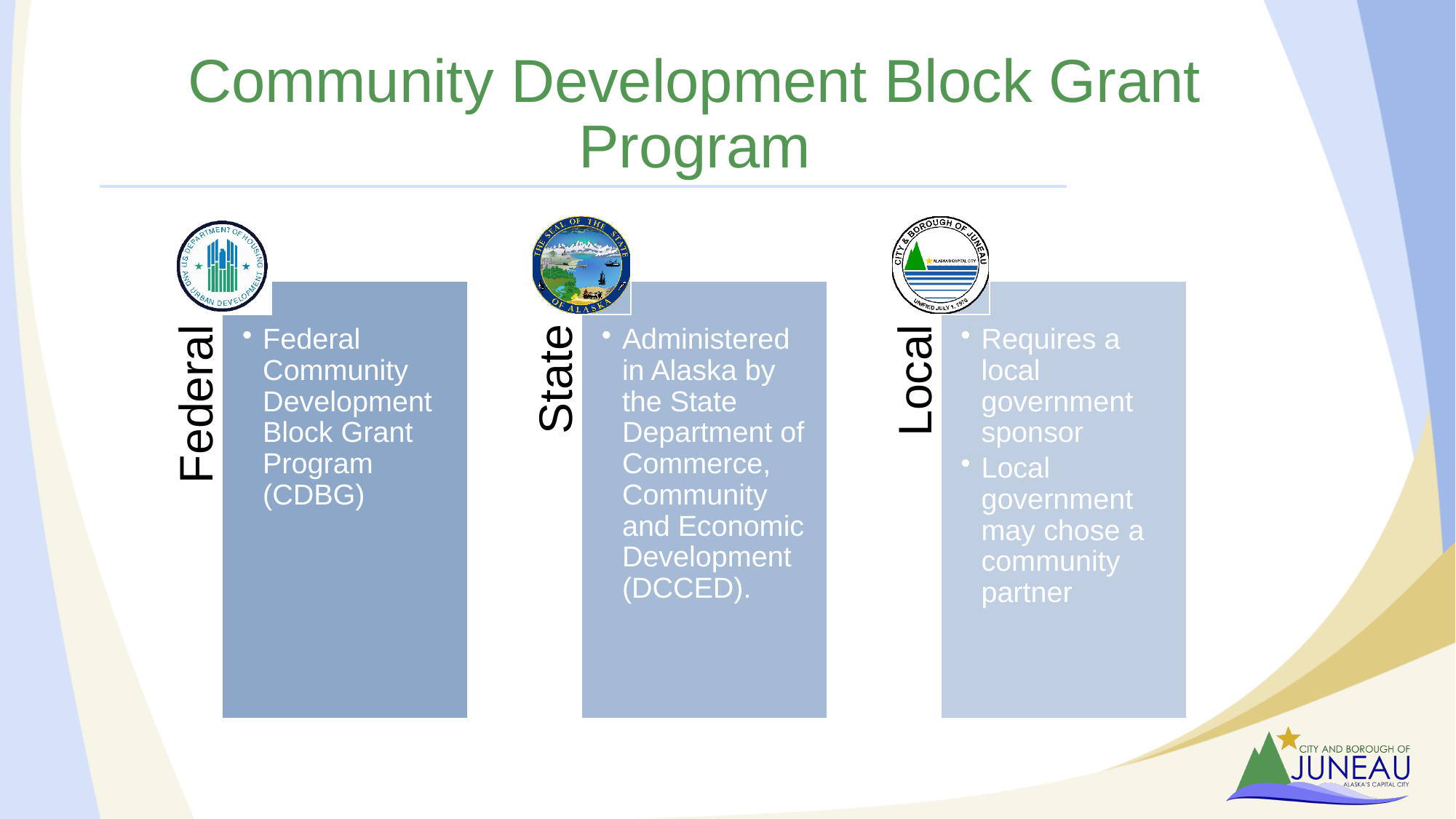

# Community Development Block Grant Program
Federal
Federal Community Development Block Grant Program (CDBG)
State
Administered in Alaska by the State Department of Commerce, Community and Economic Development (DCCED).
Local
Requires a local government sponsor
Local government may chose a community partner